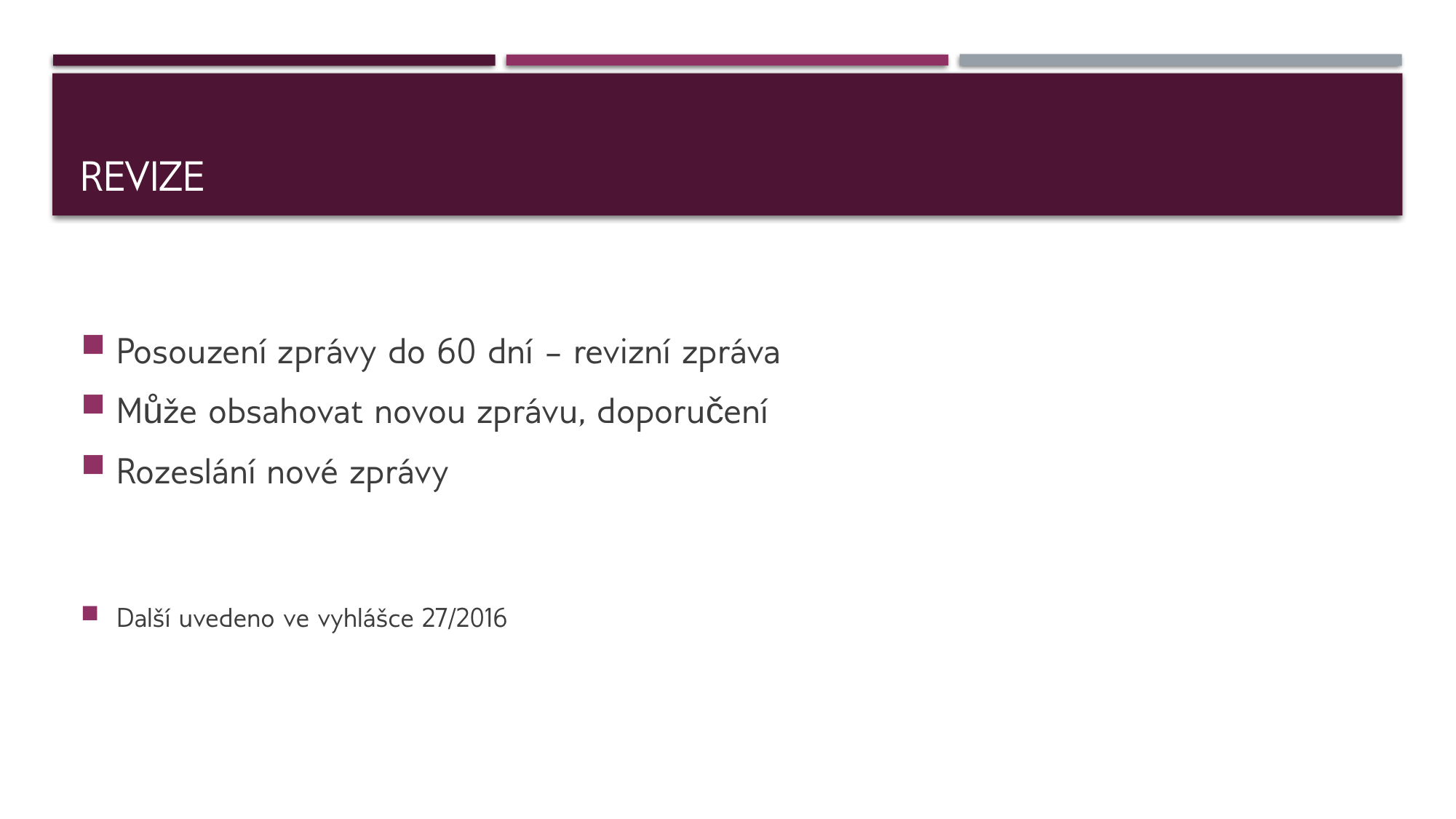

# revize
Posouzení zprávy do 60 dní – revizní zpráva
Může obsahovat novou zprávu, doporučení
Rozeslání nové zprávy

Další uvedeno ve vyhlášce 27/2016